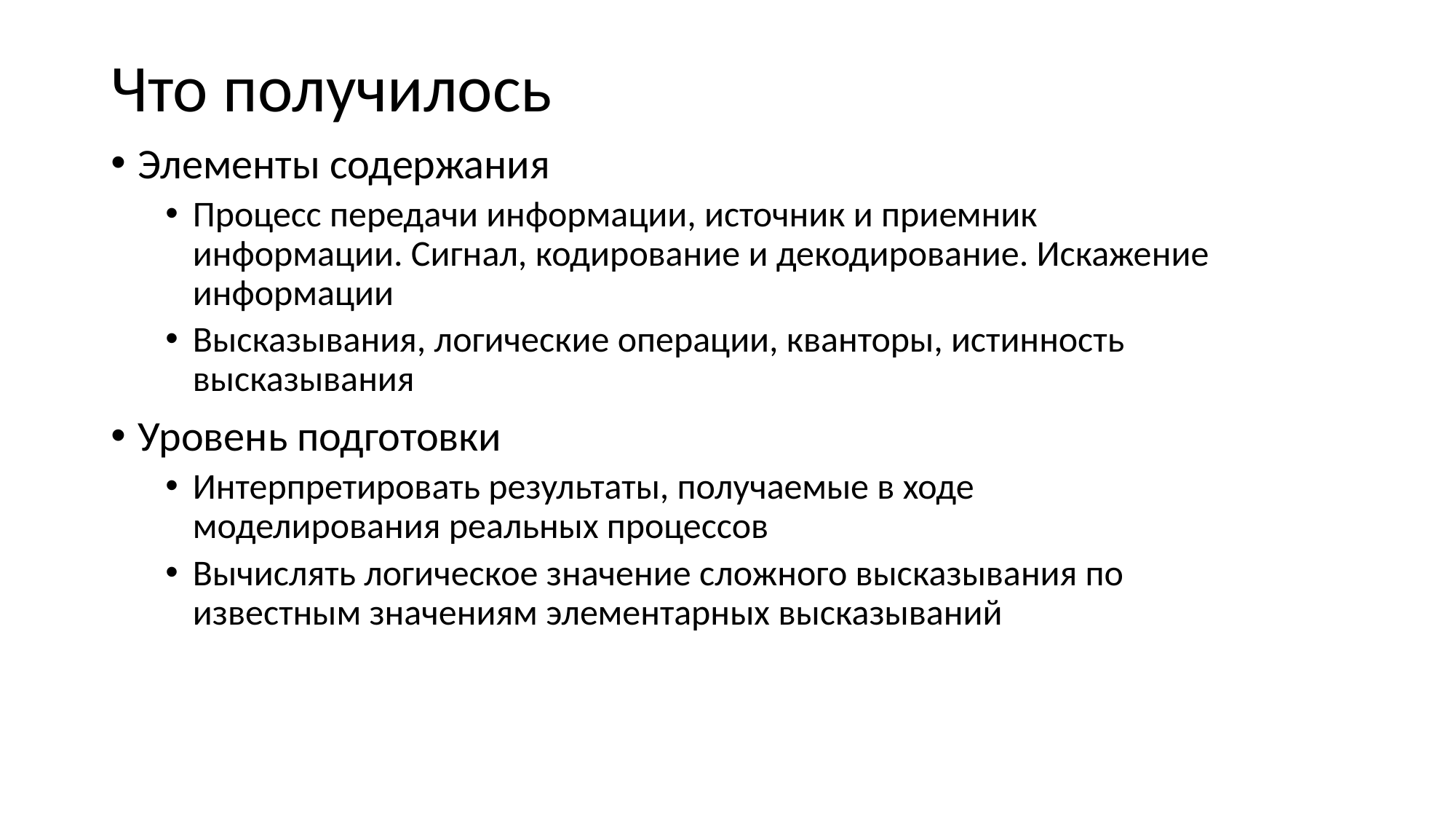

# Что получилось
Элементы содержания
Процесс передачи информации, источник и приемник информации. Сигнал, кодирование и декодирование. Искажение информации
Высказывания, логические операции, кванторы, истинность высказывания
Уровень подготовки
Интерпретировать результаты, получаемые в ходе моделирования реальных процессов
Вычислять логическое значение сложного высказывания по известным значениям элементарных высказываний